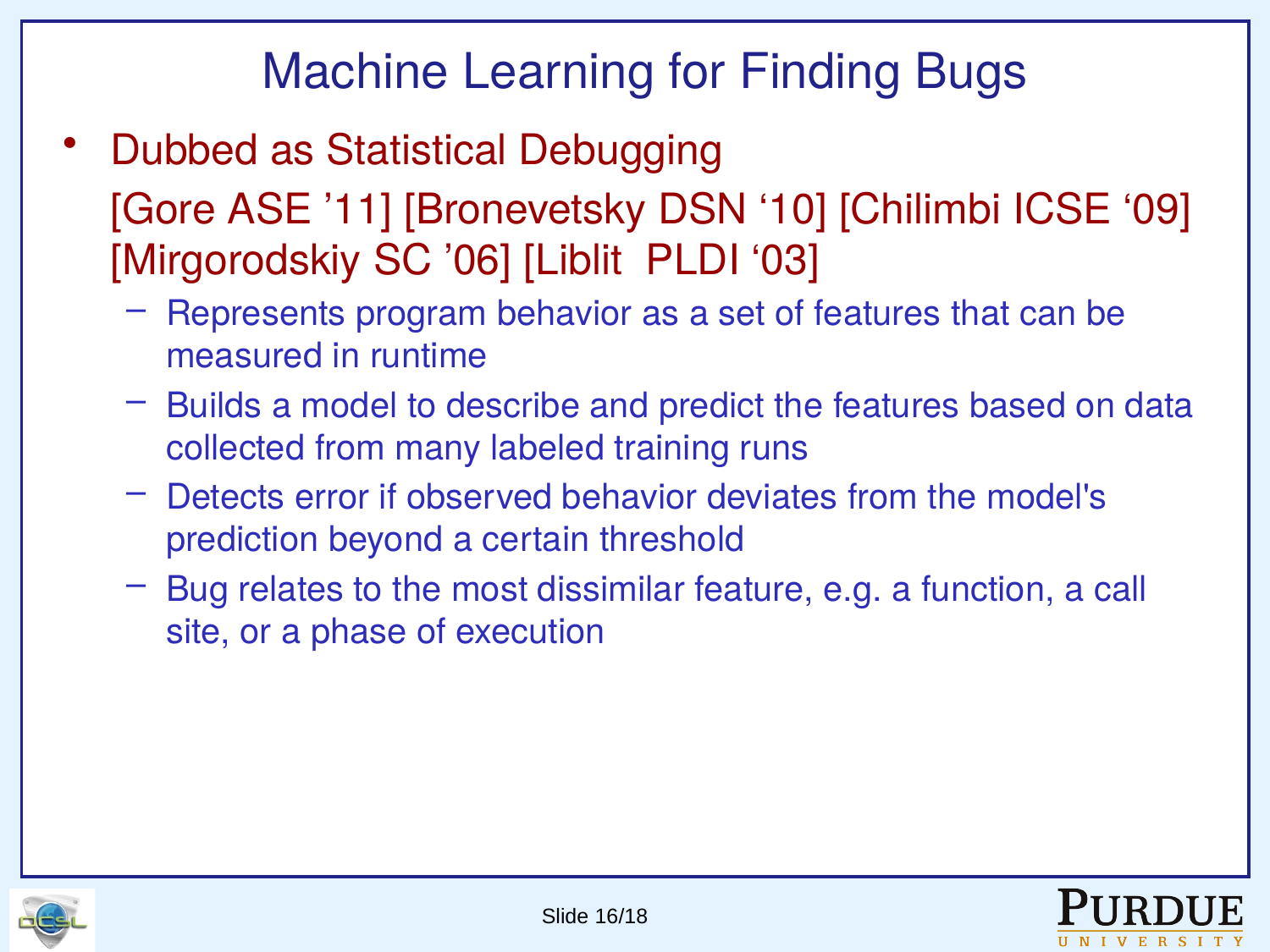

# Machine Learning for Finding Bugs
Dubbed as Statistical Debugging
	[Gore ASE ’11] [Bronevetsky DSN ‘10] [Chilimbi ICSE ‘09] [Mirgorodskiy SC ’06] [Liblit  PLDI ‘03]
Represents program behavior as a set of features that can be measured in runtime
Builds a model to describe and predict the features based on data collected from many labeled training runs
Detects error if observed behavior deviates from the model's prediction beyond a certain threshold
Bug relates to the most dissimilar feature, e.g. a function, a call site, or a phase of execution